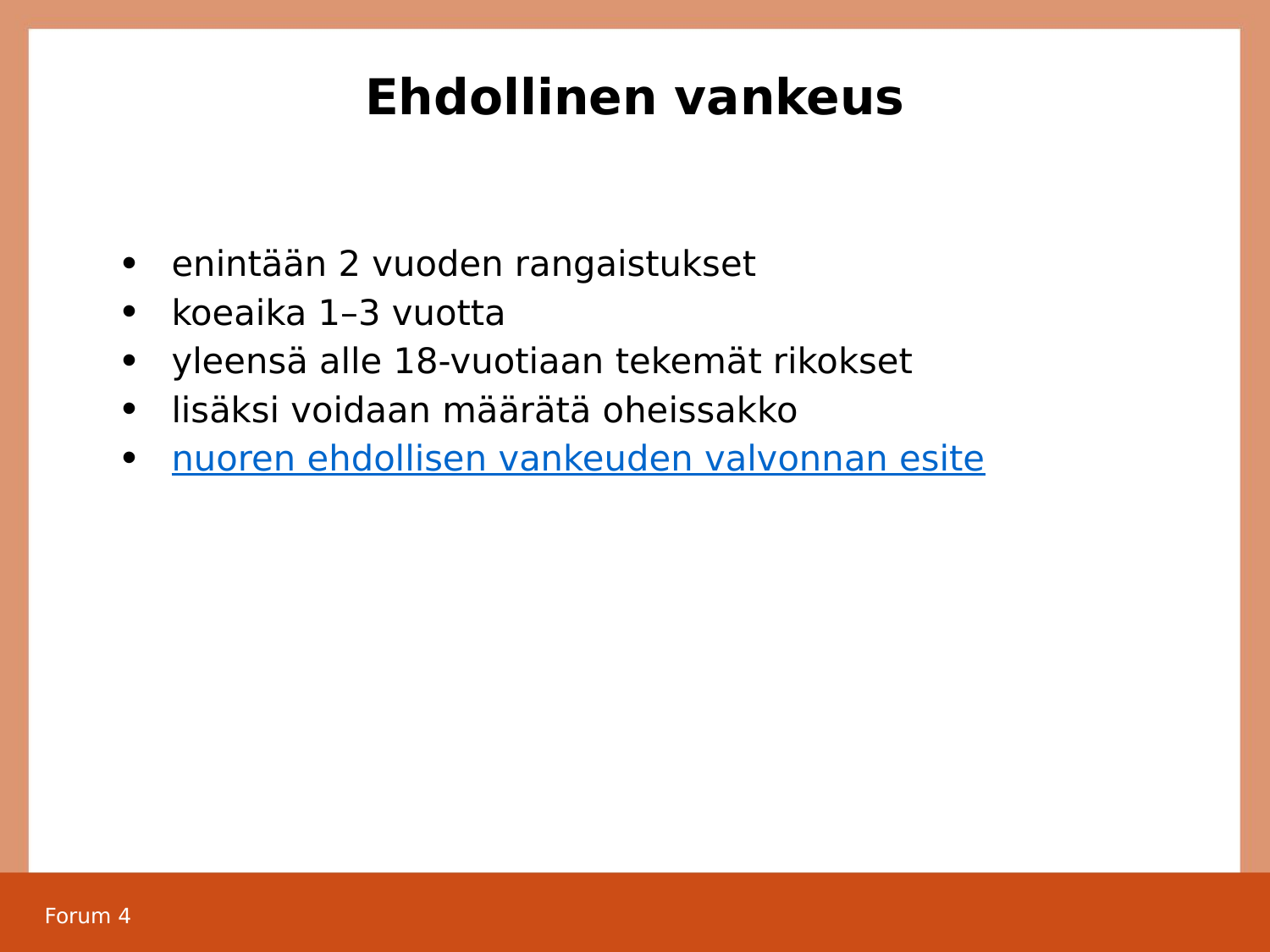

# Ehdollinen vankeus
enintään 2 vuoden rangaistukset
koeaika 1–3 vuotta
yleensä alle 18-vuotiaan tekemät rikokset
lisäksi voidaan määrätä oheissakko
nuoren ehdollisen vankeuden valvonnan esite